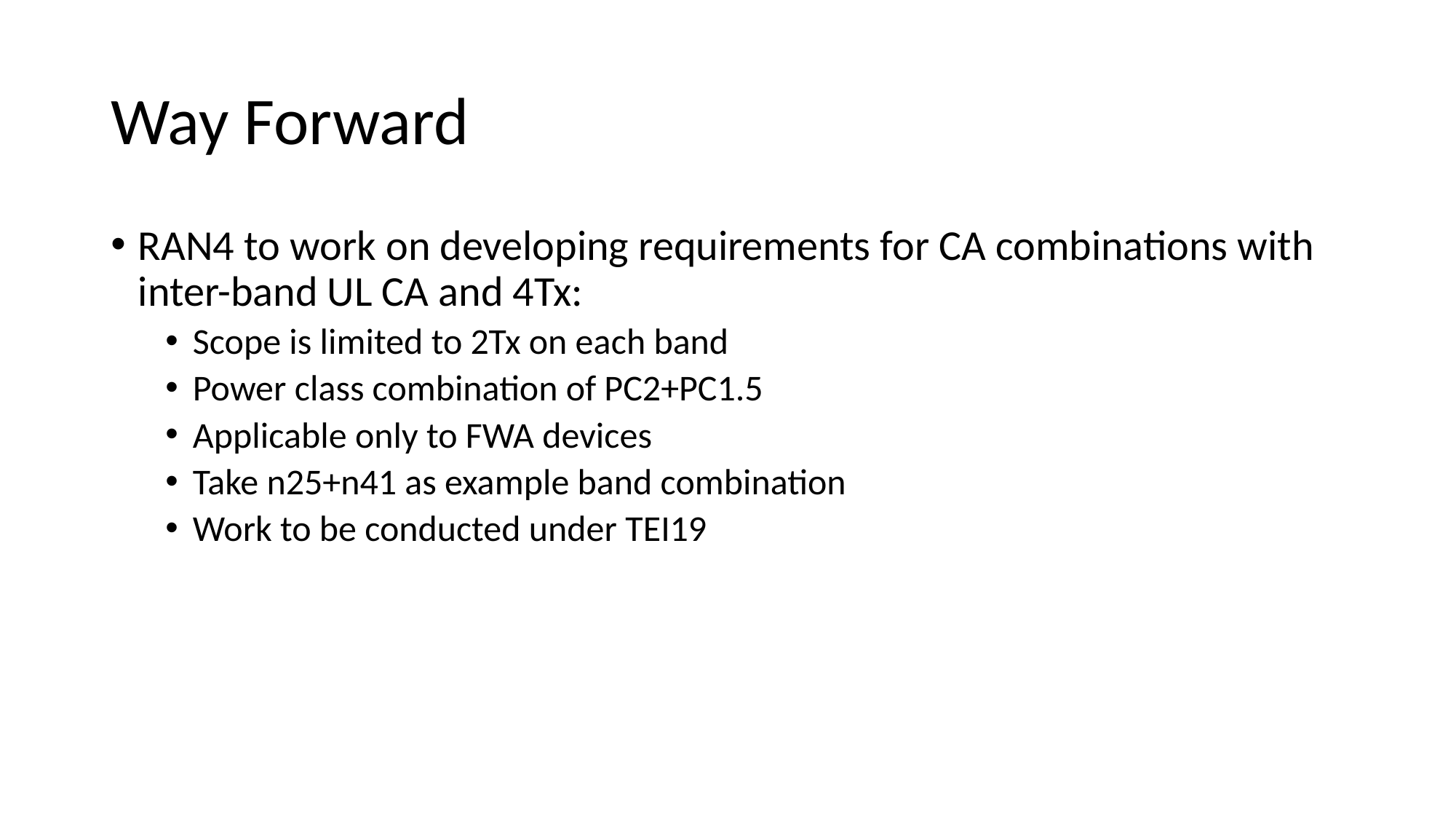

# Way Forward
RAN4 to work on developing requirements for CA combinations with inter-band UL CA and 4Tx:
Scope is limited to 2Tx on each band
Power class combination of PC2+PC1.5
Applicable only to FWA devices
Take n25+n41 as example band combination
Work to be conducted under TEI19